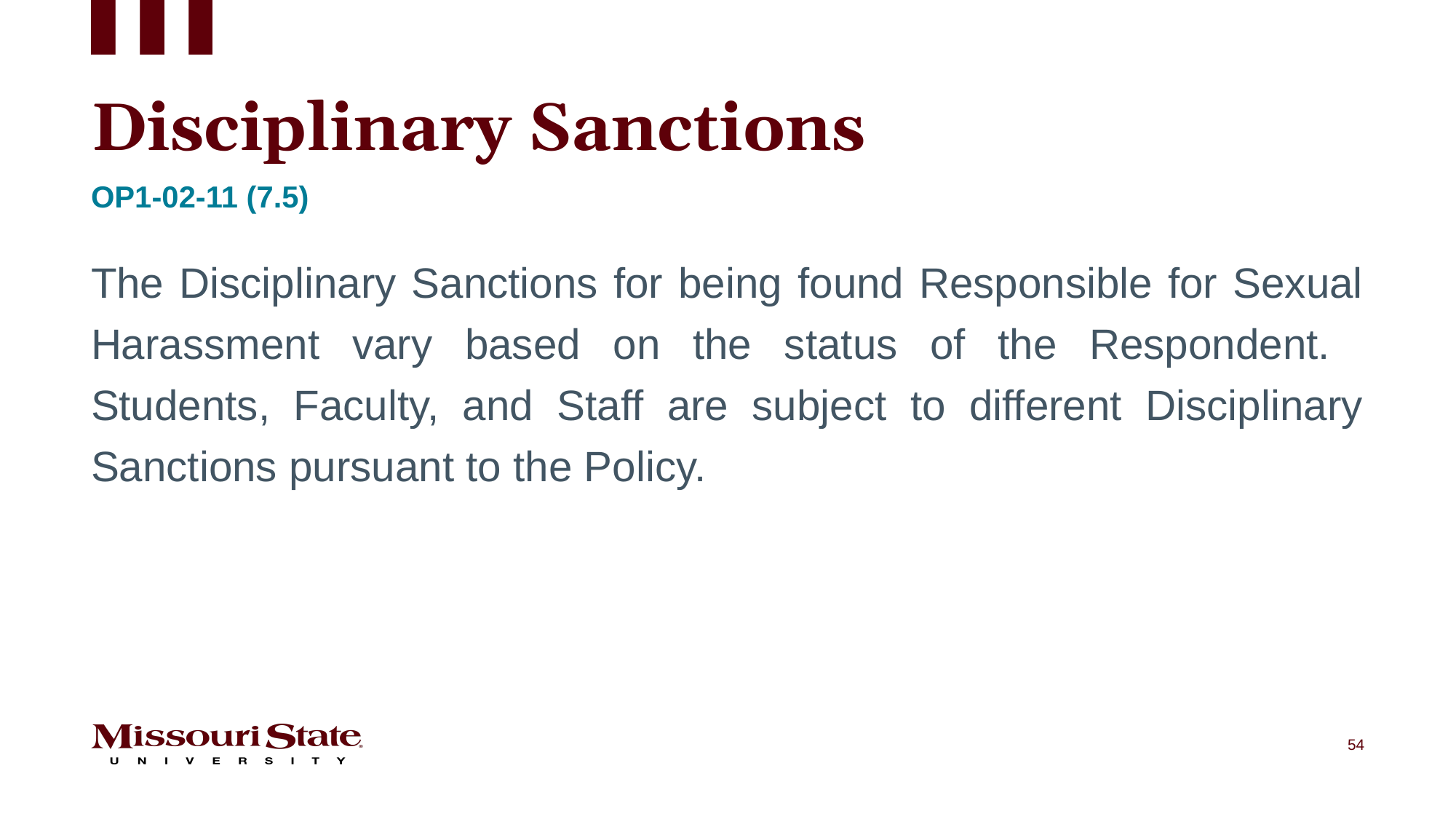

# Disciplinary Sanctions
Op1-02-11 (7.5)
The Disciplinary Sanctions for being found Responsible for Sexual Harassment vary based on the status of the Respondent.  Students, Faculty, and Staff are subject to different Disciplinary Sanctions pursuant to the Policy.

54